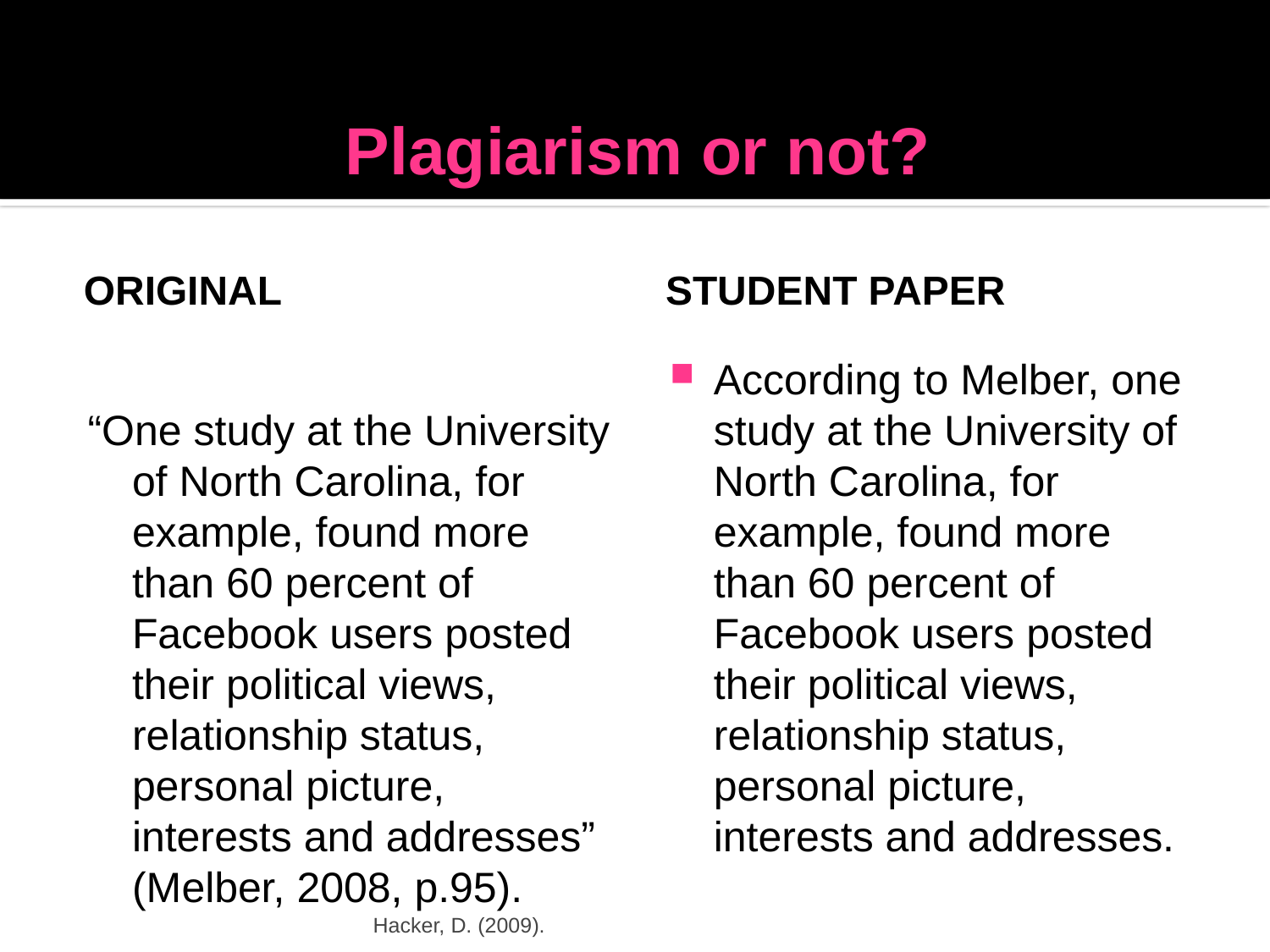

# Plagiarism or not?
Original
Student paper

“One study at the University of North Carolina, for example, found more than 60 percent of Facebook users posted their political views, relationship status, personal picture, interests and addresses” (Melber, 2008, p.95).

According to Melber, one study at the University of North Carolina, for example, found more than 60 percent of Facebook users posted their political views, relationship status, personal picture, interests and addresses.

Hacker, D. (2009).